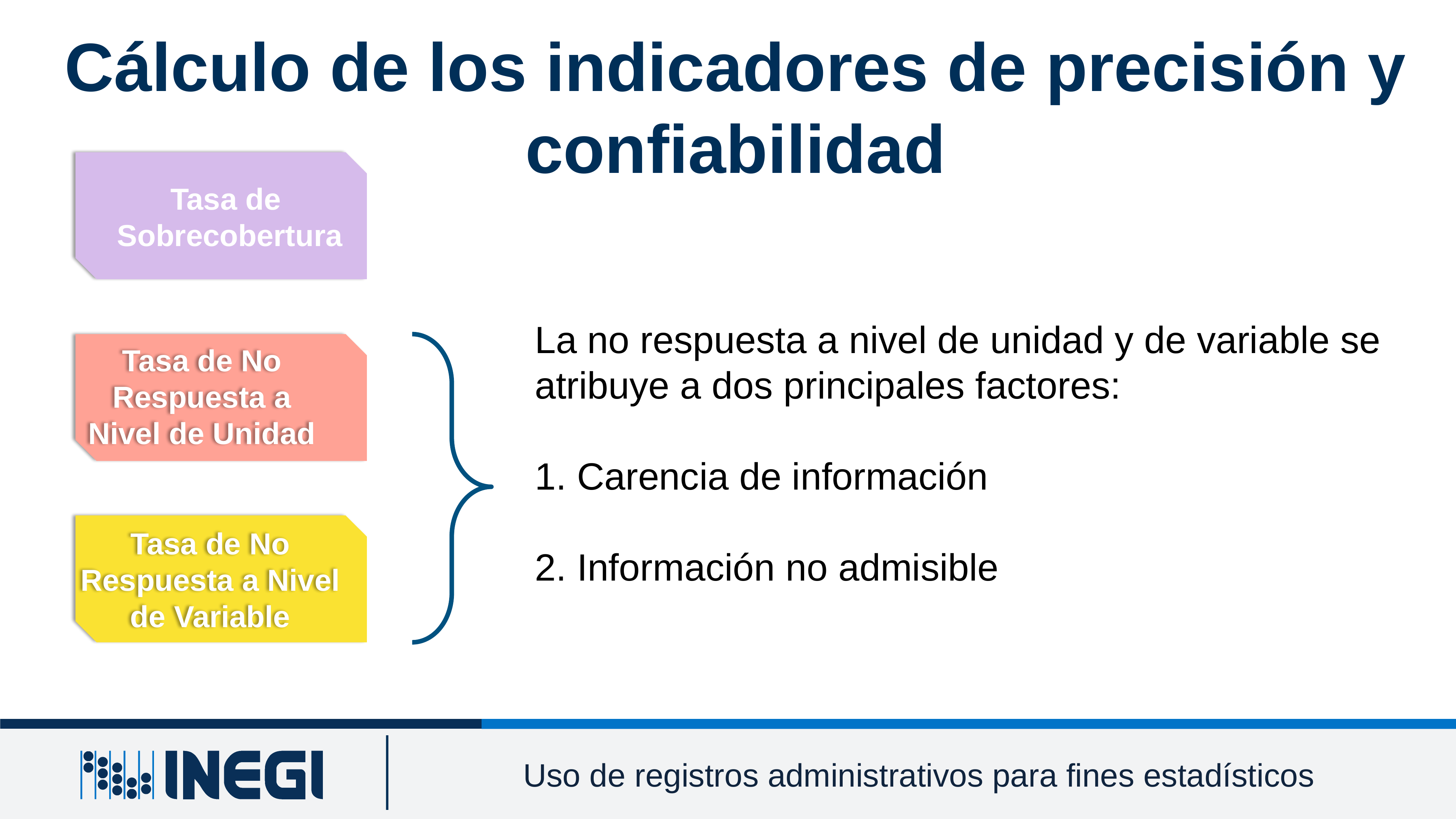

Cálculo de los indicadores de precisión y confiabilidad

Tasa de  Sobrecobertura
La no respuesta a nivel de unidad y de variable se atribuye a dos principales factores:

 Carencia de información

 Información no admisible

Tasa de No Respuesta a Nivel de Unidad
¿Qué información nos proporcionan los indicadores?

Tasa de No Respuesta a Nivel de Variable
Uso de registros administrativos para fines estadísticos